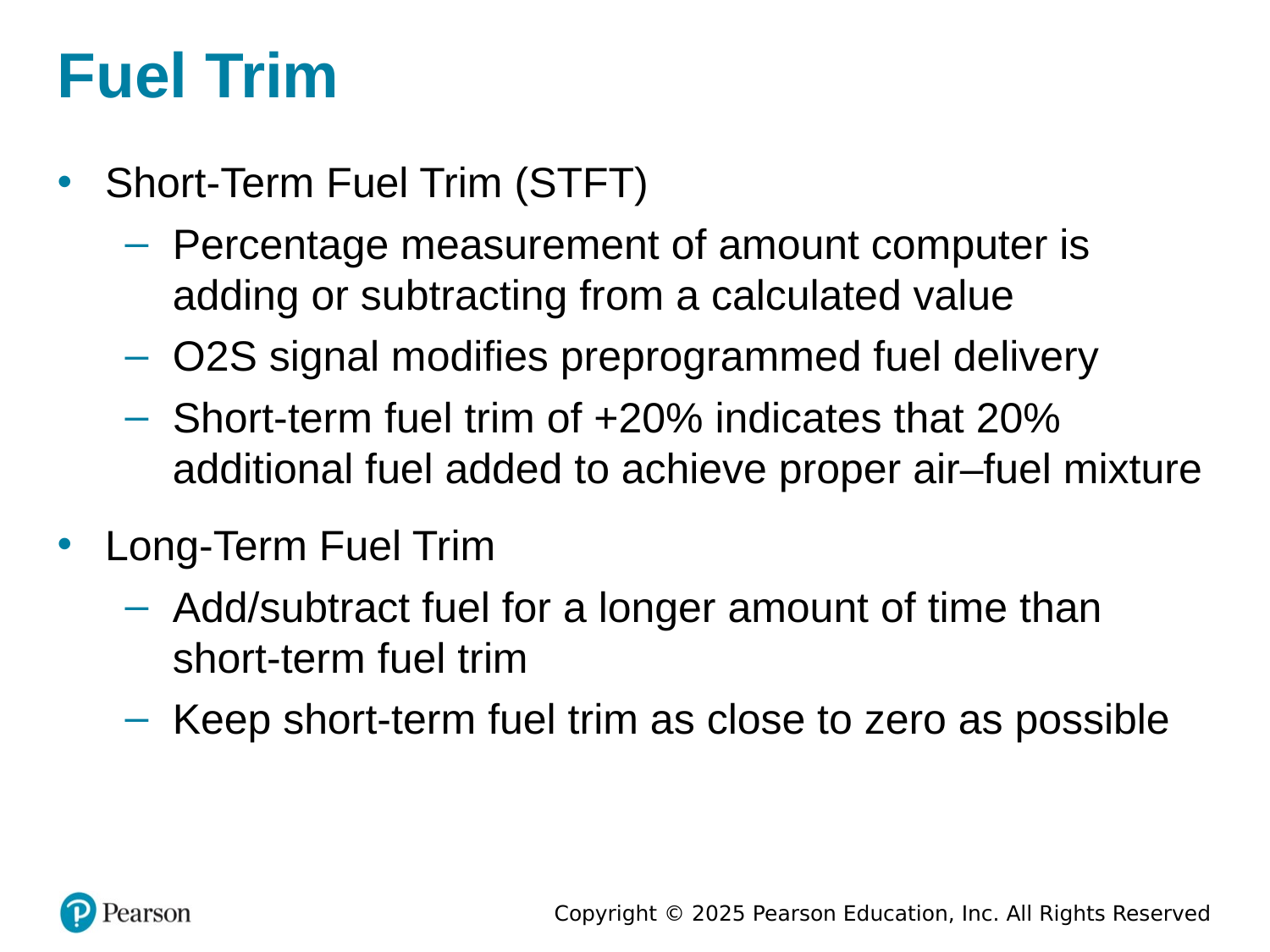

# Fuel Trim
Short-Term Fuel Trim (STFT)
Percentage measurement of amount computer is adding or subtracting from a calculated value
O2S signal modifies preprogrammed fuel delivery
Short-term fuel trim of +20% indicates that 20% additional fuel added to achieve proper air–fuel mixture
Long-Term Fuel Trim
Add/subtract fuel for a longer amount of time than short-term fuel trim
Keep short-term fuel trim as close to zero as possible